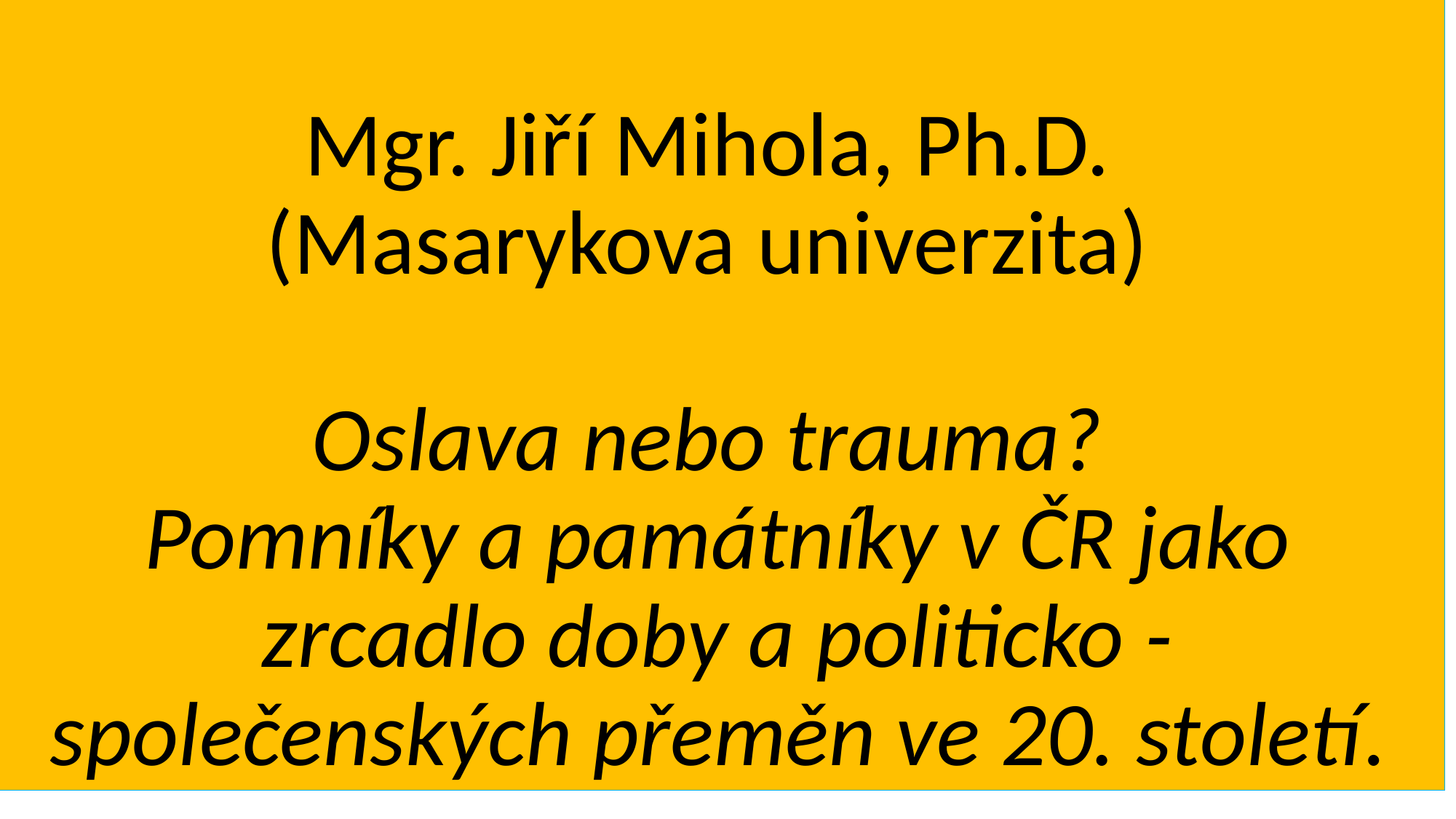

# Mgr. Jiří Mihola, Ph.D. (Masarykova univerzita) Oslava nebo trauma? Pomníky a památníky v ČR jako zrcadlo doby a politicko - společenských přeměn ve 20. století.